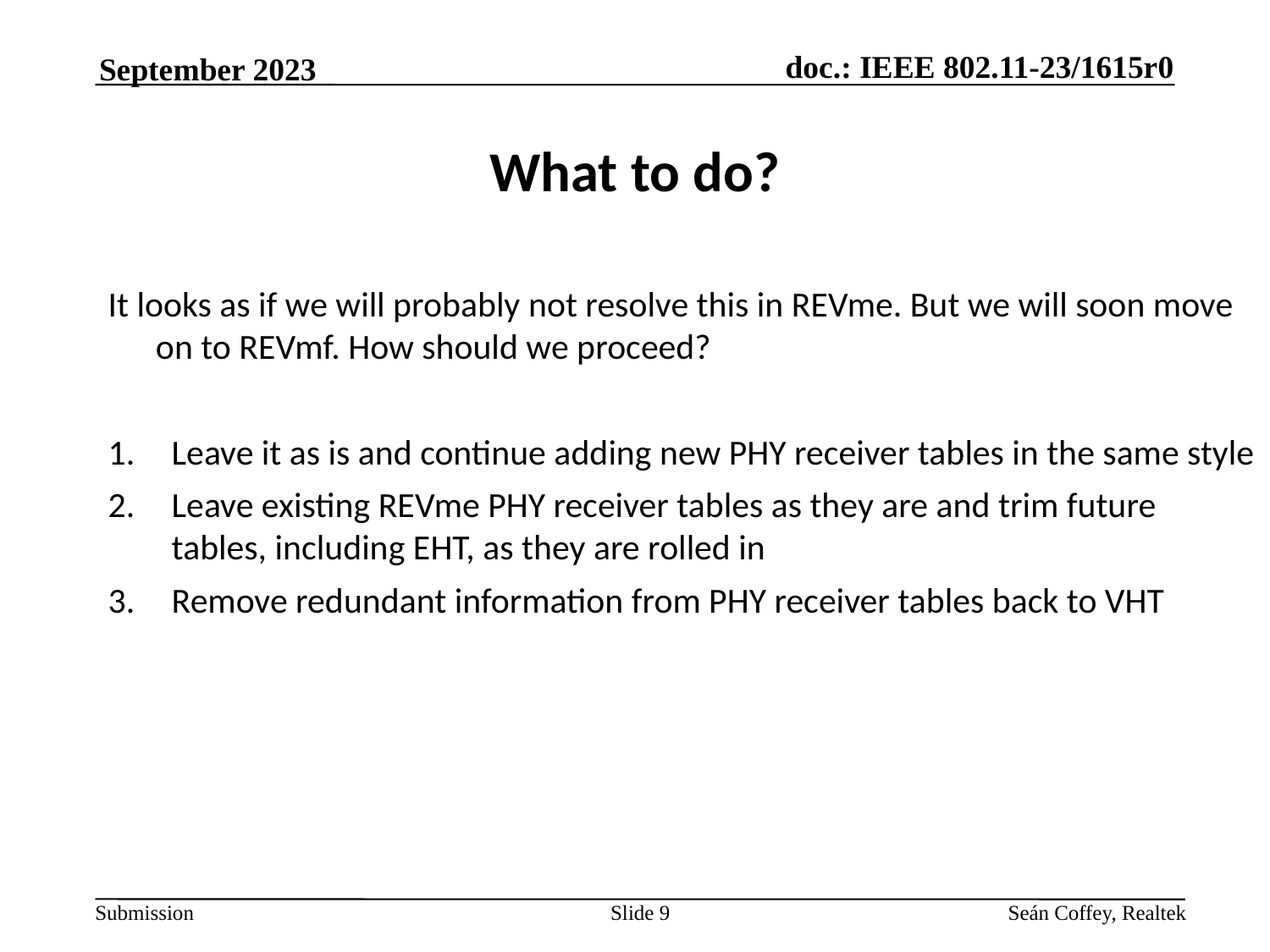

September 2023
# What to do?
It looks as if we will probably not resolve this in REVme. But we will soon move on to REVmf. How should we proceed?

Leave it as is and continue adding new PHY receiver tables in the same style
Leave existing REVme PHY receiver tables as they are and trim future tables, including EHT, as they are rolled in
Remove redundant information from PHY receiver tables back to VHT
Slide 9
Seán Coffey, Realtek